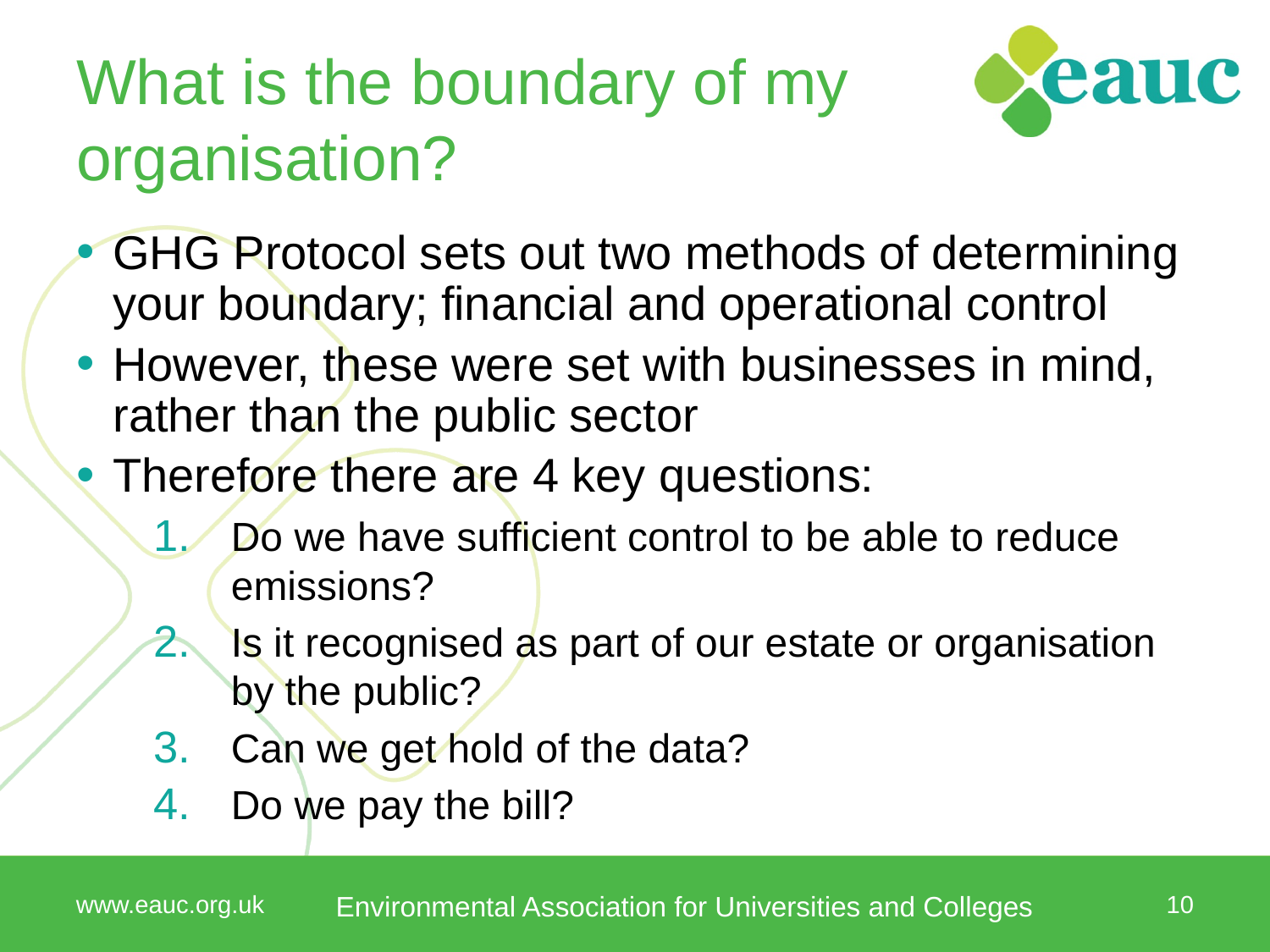

# What is the boundary of my organisation?
GHG Protocol sets out two methods of determining your boundary; financial and operational control
However, these were set with businesses in mind, rather than the public sector
Therefore there are 4 key questions:
Do we have sufficient control to be able to reduce emissions?
Is it recognised as part of our estate or organisation by the public?
Can we get hold of the data?
Do we pay the bill?